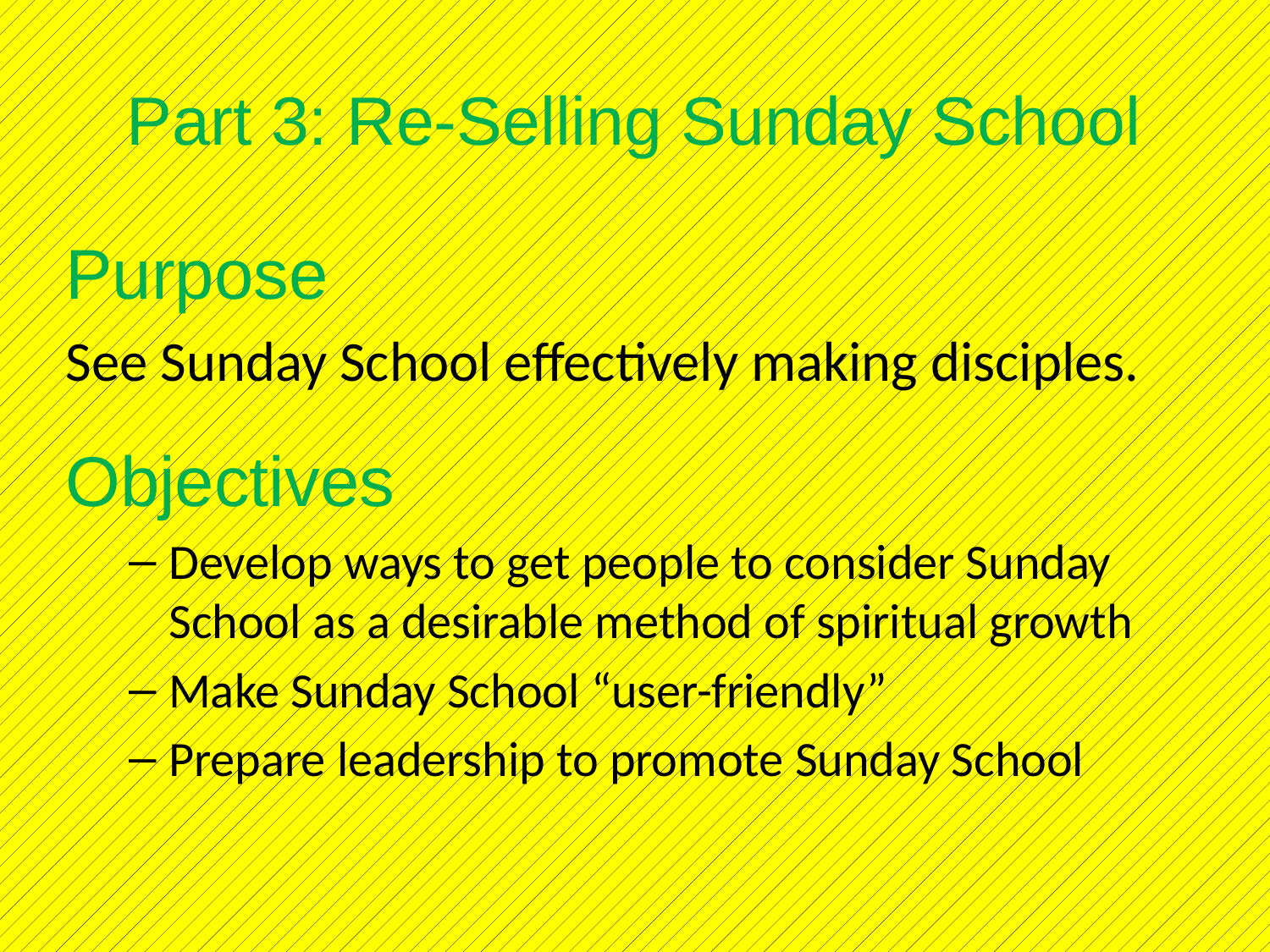

# Part 3: Re-Selling Sunday School
Purpose
See Sunday School effectively making disciples.

Objectives
Develop ways to get people to consider Sunday School as a desirable method of spiritual growth
Make Sunday School “user-friendly”
Prepare leadership to promote Sunday School